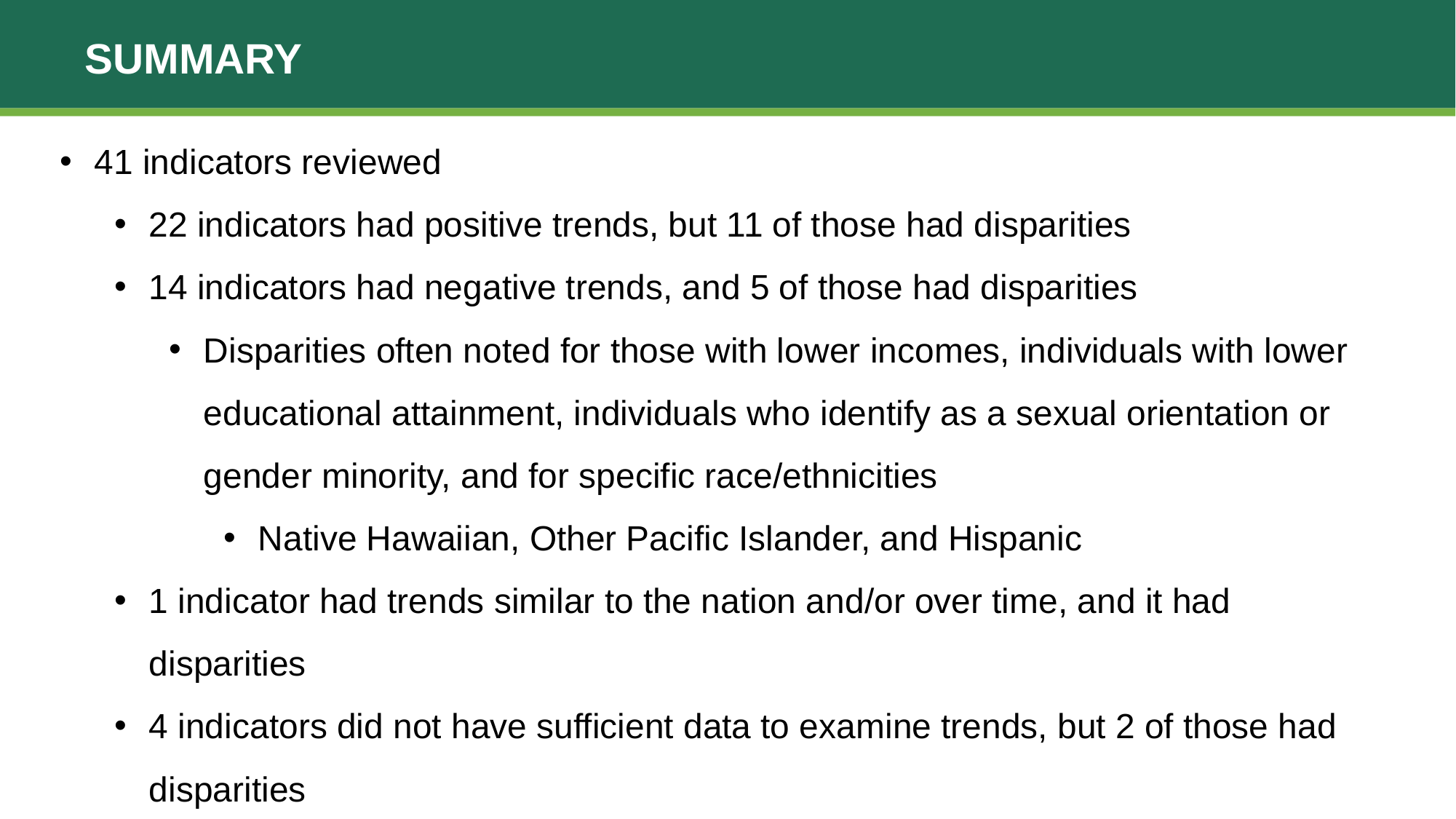

# Summary
41 indicators reviewed
22 indicators had positive trends, but 11 of those had disparities
14 indicators had negative trends, and 5 of those had disparities
Disparities often noted for those with lower incomes, individuals with lower educational attainment, individuals who identify as a sexual orientation or gender minority, and for specific race/ethnicities
Native Hawaiian, Other Pacific Islander, and Hispanic
1 indicator had trends similar to the nation and/or over time, and it had disparities
4 indicators did not have sufficient data to examine trends, but 2 of those had disparities